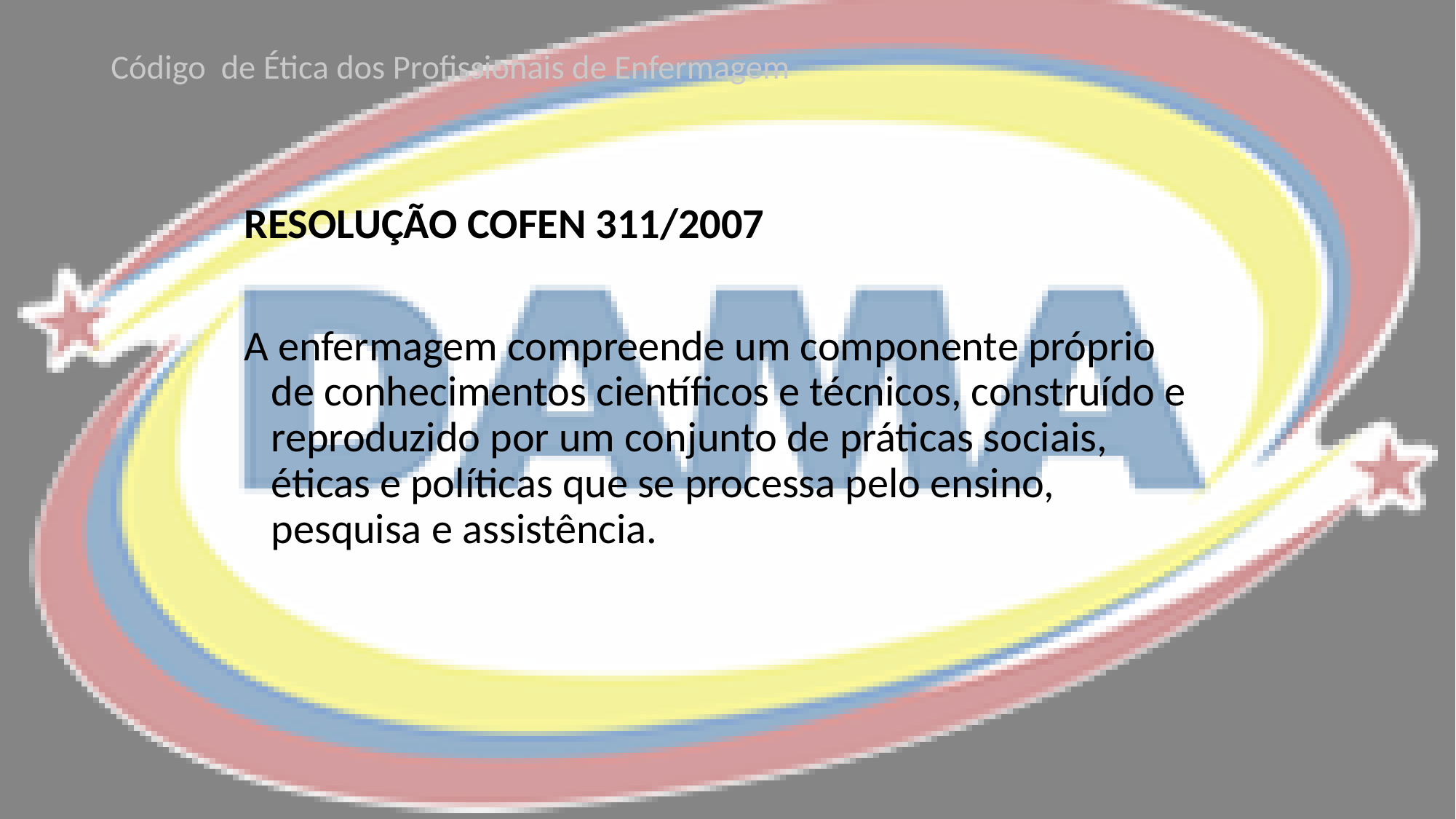

# Código  de Ética dos Profissionais de Enfermagem
RESOLUÇÃO COFEN 311/2007

A enfermagem compreende um componente próprio de conhecimentos científicos e técnicos, construído e reproduzido por um conjunto de práticas sociais, éticas e políticas que se processa pelo ensino, pesquisa e assistência.